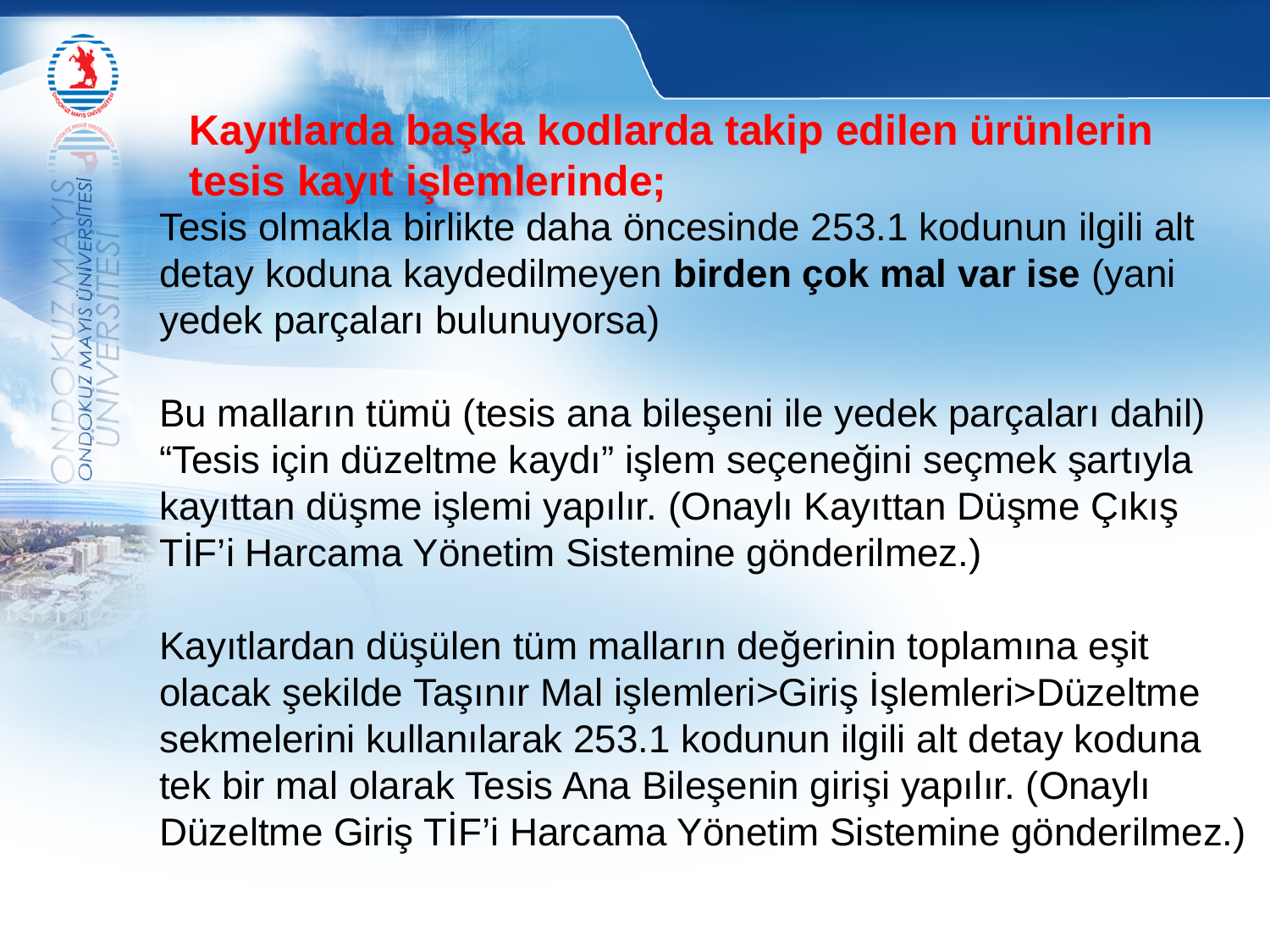

Kayıtlarda başka kodlarda takip edilen ürünlerin tesis kayıt işlemlerinde;
Tesis olmakla birlikte daha öncesinde 253.1 kodunun ilgili alt detay koduna kaydedilmeyen birden çok mal var ise (yani yedek parçaları bulunuyorsa)

Bu malların tümü (tesis ana bileşeni ile yedek parçaları dahil) “Tesis için düzeltme kaydı” işlem seçeneğini seçmek şartıyla kayıttan düşme işlemi yapılır. (Onaylı Kayıttan Düşme Çıkış TİF’i Harcama Yönetim Sistemine gönderilmez.)

Kayıtlardan düşülen tüm malların değerinin toplamına eşit olacak şekilde Taşınır Mal işlemleri>Giriş İşlemleri>Düzeltme sekmelerini kullanılarak 253.1 kodunun ilgili alt detay koduna tek bir mal olarak Tesis Ana Bileşenin girişi yapılır. (Onaylı Düzeltme Giriş TİF’i Harcama Yönetim Sistemine gönderilmez.)